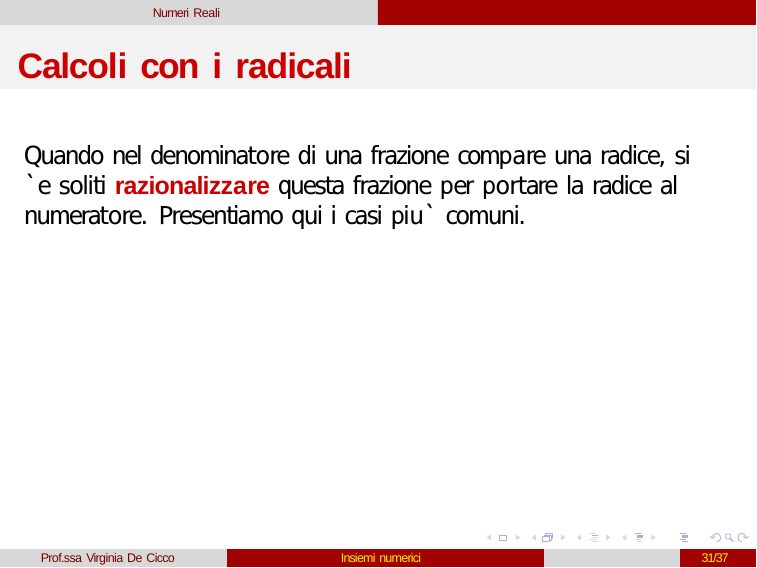

Numeri Reali

# Calcoli con i radicali
Quando nel denominatore di una frazione compare una radice, si `e soliti razionalizzare questa frazione per portare la radice al numeratore. Presentiamo qui i casi piu` comuni.

Prof.ssa Virginia De Cicco
Insiemi numerici
31/37